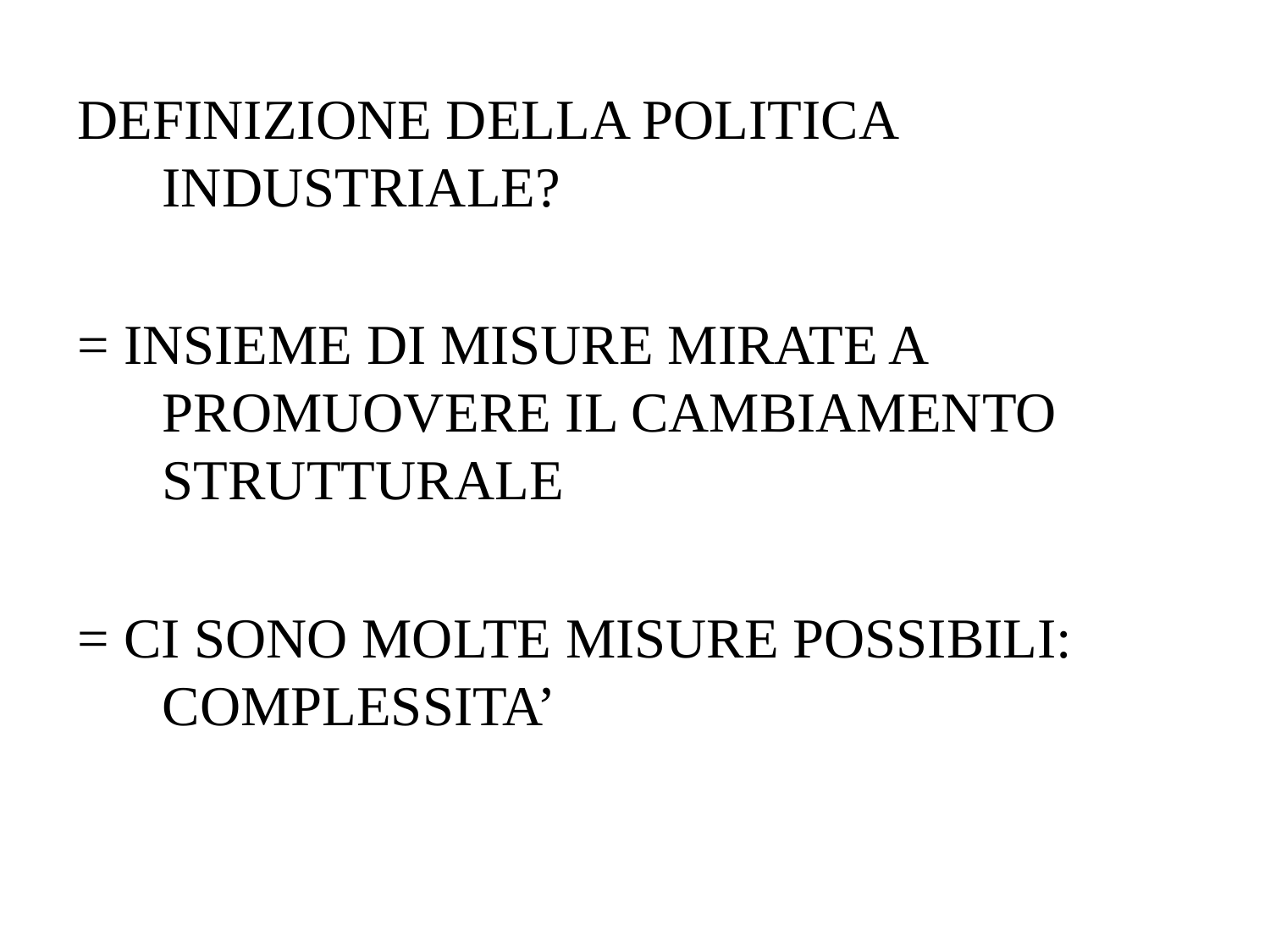

DEFINIZIONE DELLA POLITICA INDUSTRIALE?

= INSIEME DI MISURE MIRATE A PROMUOVERE IL CAMBIAMENTO STRUTTURALE

= CI SONO MOLTE MISURE POSSIBILI: COMPLESSITA’